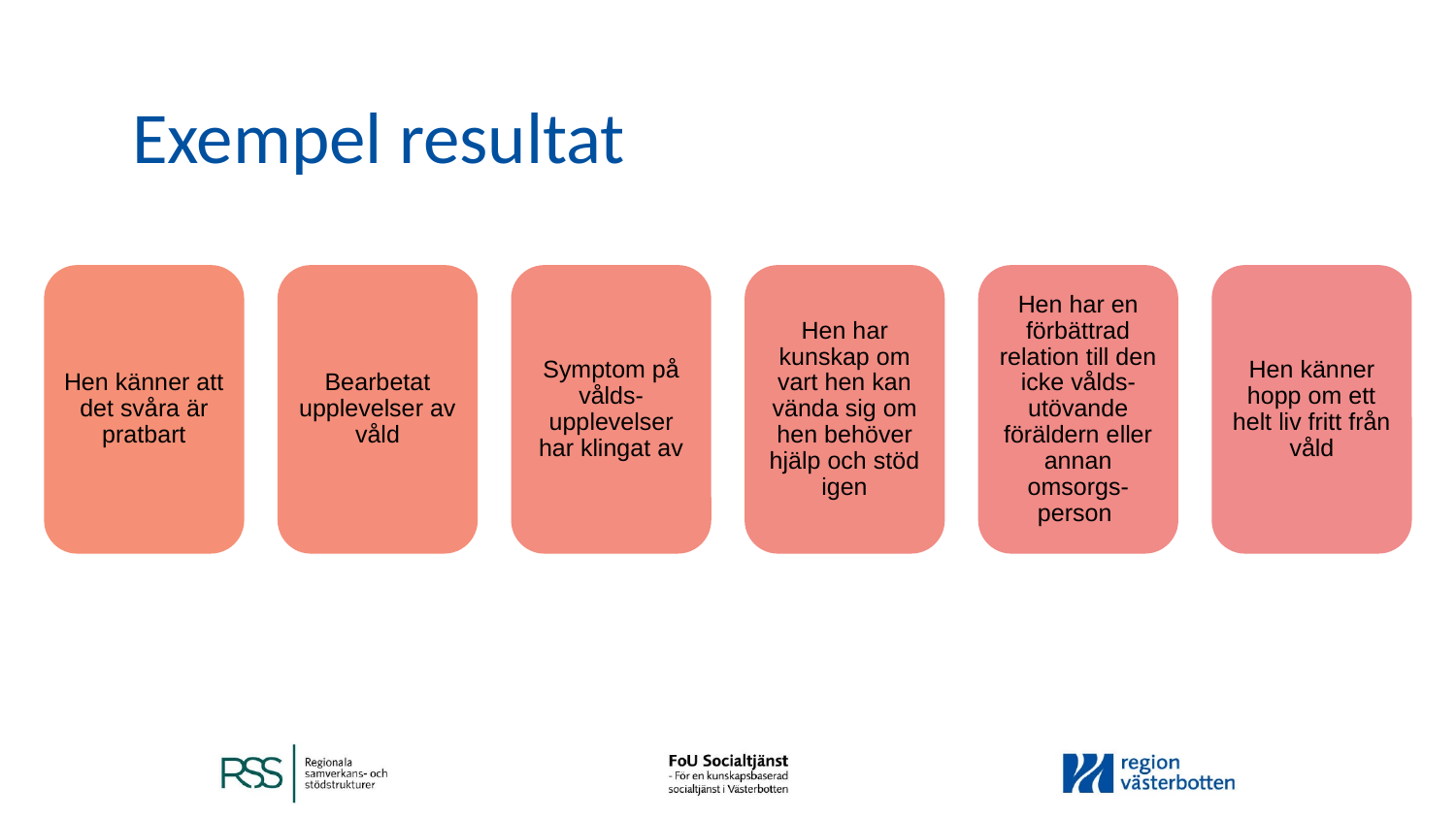

Exempel resultat

Hen känner att det svåra är pratbart

Bearbetat upplevelser av våld

Symptom på vålds-upplevelser har klingat av

Hen har kunskap om vart hen kan vända sig om hen behöver hjälp och stöd igen

Hen har en förbättrad relation till den icke vålds-utövande föräldern eller annan omsorgs-person

Hen känner hopp om ett helt liv fritt från våld